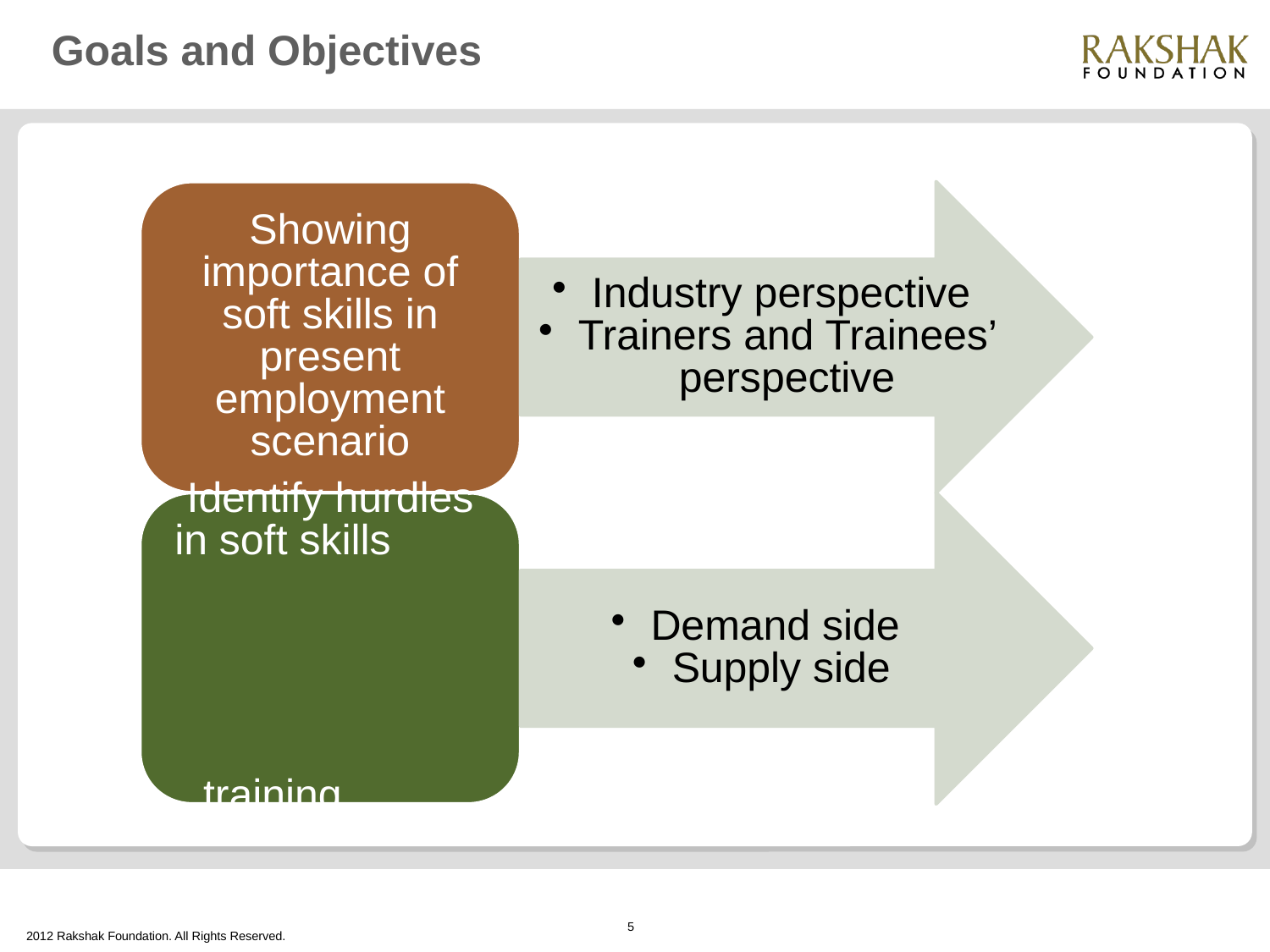

# Goals and Objectives
Showing importance of soft skills in present employment scenario
Industry perspective
Trainers and Trainees’ perspective
Demand side
Supply side
5